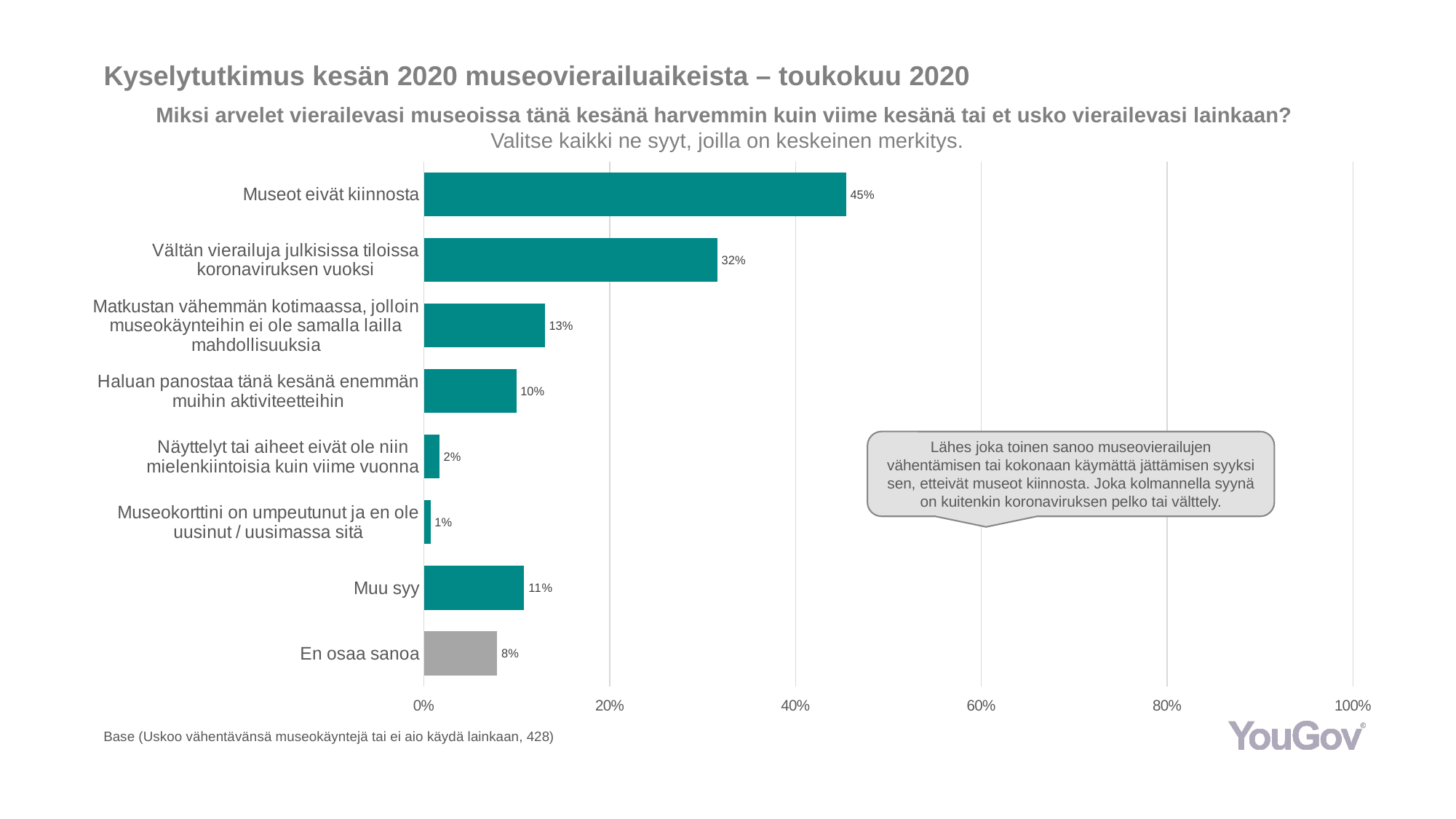

# Kyselytutkimus kesän 2020 museovierailuaikeista – toukokuu 2020
Miksi arvelet vierailevasi museoissa tänä kesänä harvemmin kuin viime kesänä tai et usko vierailevasi lainkaan?
Valitse kaikki ne syyt, joilla on keskeinen merkitys.

### Chart

| Category | Sarja 1 |
|---|---|
| Museot eivät kiinnosta | 0.4543 |
| Vältän vierailuja julkisissa tiloissa koronaviruksen vuoksi | 0.3158 |
| Matkustan vähemmän kotimaassa, jolloin museokäynteihin ei ole samalla lailla mahdollisuuksia | 0.1302 |
| Haluan panostaa tänä kesänä enemmän muihin aktiviteetteihin | 0.0995 |
| Näyttelyt tai aiheet eivät ole niin mielenkiintoisia kuin viime vuonna | 0.0165 |
| Museokorttini on umpeutunut ja en ole uusinut / uusimassa sitä | 0.007 |
| Muu syy | 0.1079 |
| En osaa sanoa | 0.0789 |
Lähes joka toinen sanoo museovierailujen vähentämisen tai kokonaan käymättä jättämisen syyksi sen, etteivät museot kiinnosta. Joka kolmannella syynä on kuitenkin koronaviruksen pelko tai välttely.
Base (Uskoo vähentävänsä museokäyntejä tai ei aio käydä lainkaan, 428)